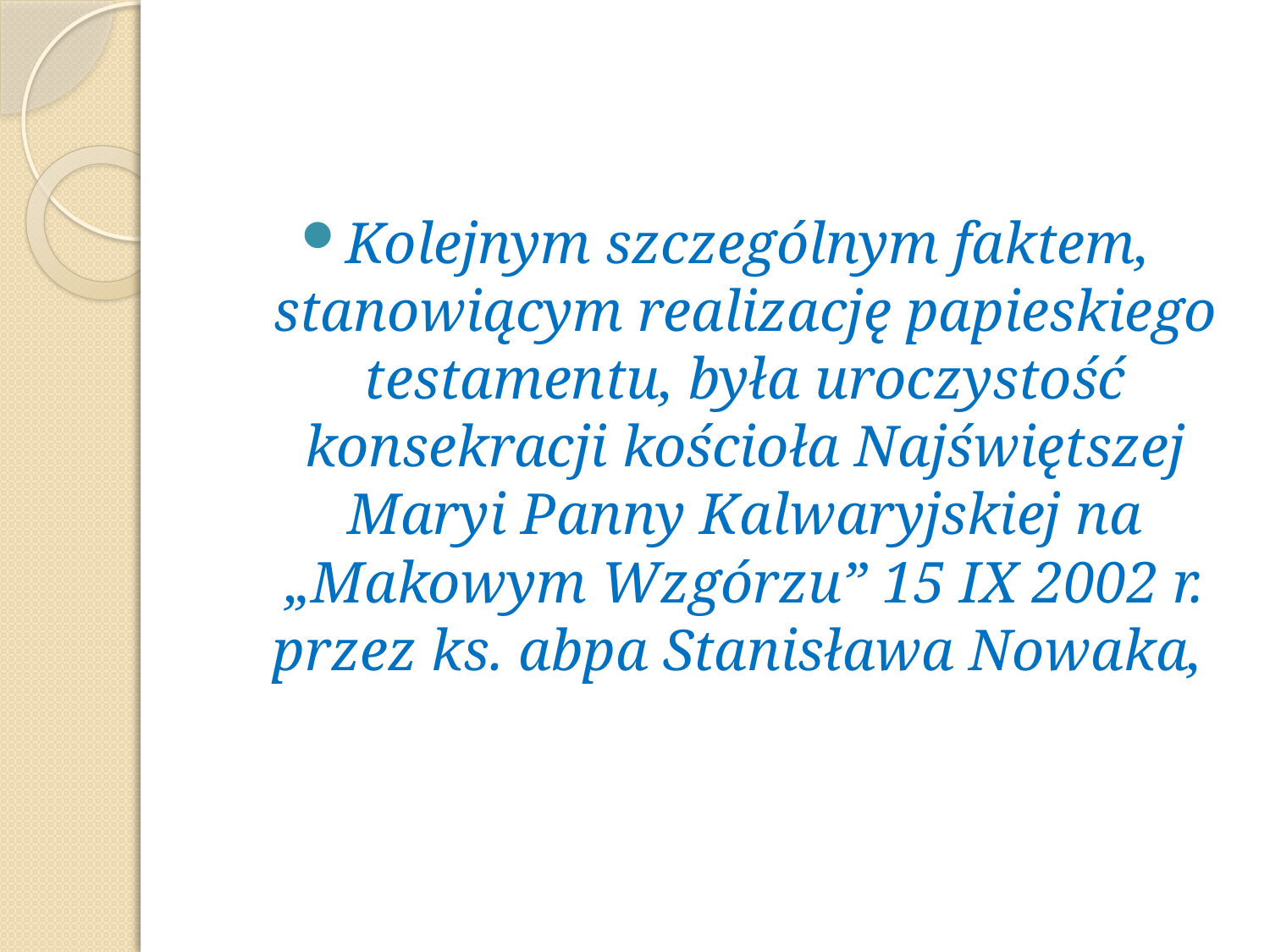

Kolejnym szczególnym faktem, stanowiącym realizację papieskiego testamentu, była uroczystość konsekracji kościoła Najświętszej Maryi Panny Kalwaryjskiej na „Makowym Wzgórzu” 15 IX 2002 r. przez ks. abpa Stanisława Nowaka,